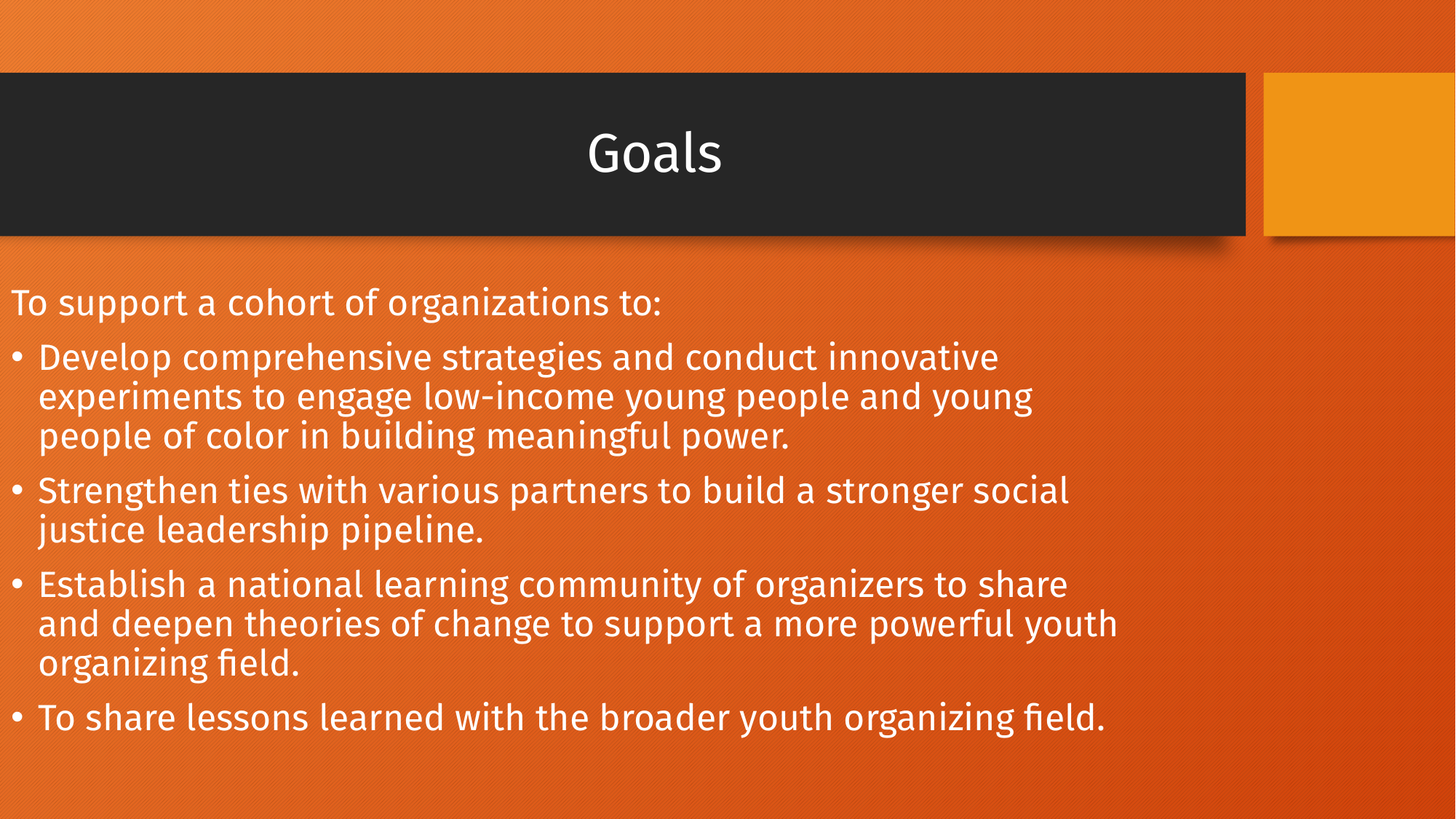

# Goals
To support a cohort of organizations to:
Develop comprehensive strategies and conduct innovative experiments to engage low-income young people and young people of color in building meaningful power.
Strengthen ties with various partners to build a stronger social justice leadership pipeline.
Establish a national learning community of organizers to share and deepen theories of change to support a more powerful youth organizing field.
To share lessons learned with the broader youth organizing field.